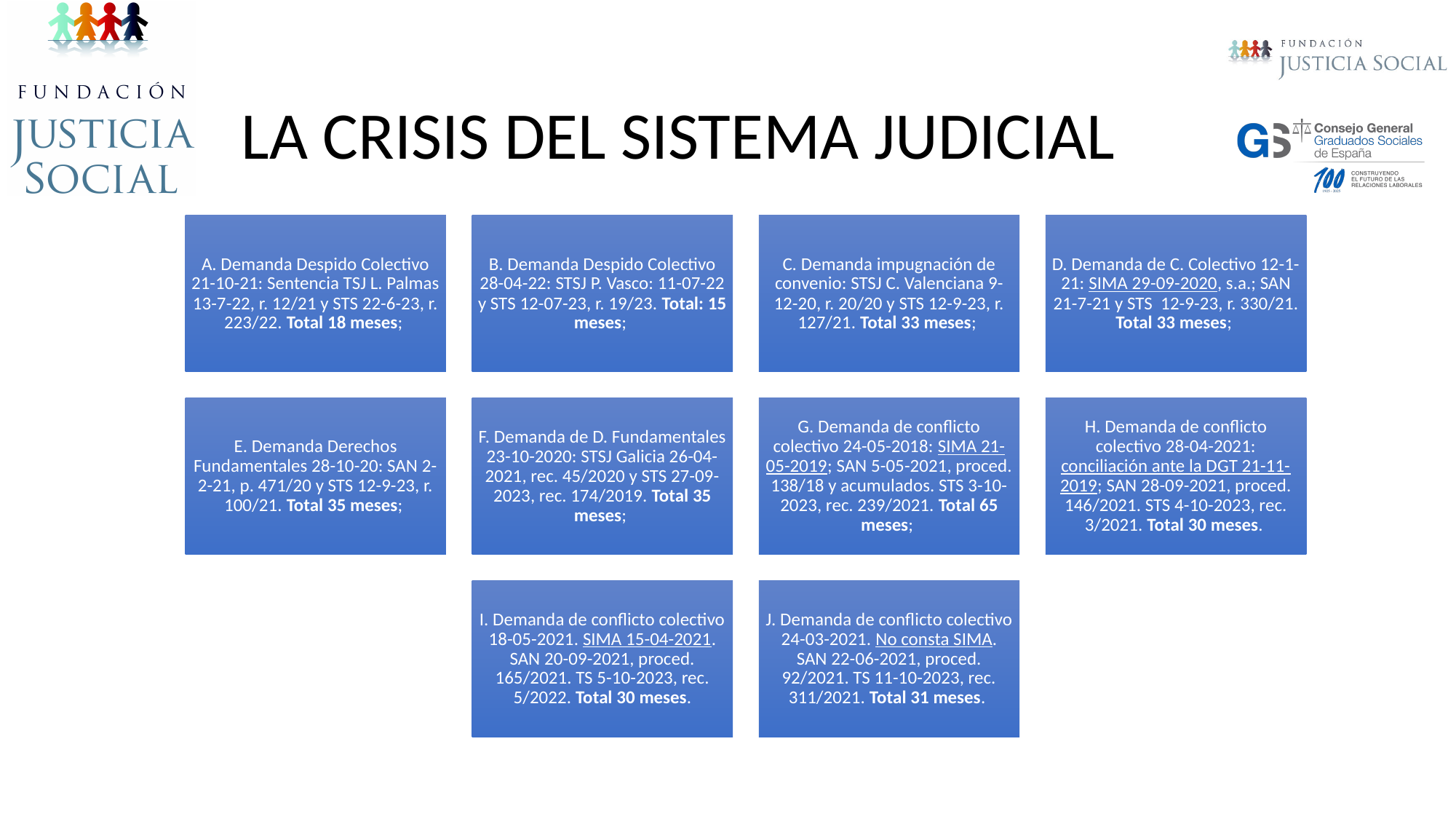

# LA CRISIS DEL SISTEMA JUDICIAL
A. Demanda Despido Colectivo 21-10-21: Sentencia TSJ L. Palmas 13-7-22, r. 12/21 y STS 22-6-23, r. 223/22. Total 18 meses;
B. Demanda Despido Colectivo 28-04-22: STSJ P. Vasco: 11-07-22 y STS 12-07-23, r. 19/23. Total: 15 meses;
C. Demanda impugnación de convenio: STSJ C. Valenciana 9-12-20, r. 20/20 y STS 12-9-23, r. 127/21. Total 33 meses;
D. Demanda de C. Colectivo 12-1-21: SIMA 29-09-2020, s.a.; SAN 21-7-21 y STS  12-9-23, r. 330/21. Total 33 meses;
E. Demanda Derechos Fundamentales 28-10-20: SAN 2-2-21, p. 471/20 y STS 12-9-23, r. 100/21. Total 35 meses;
F. Demanda de D. Fundamentales 23-10-2020: STSJ Galicia 26-04-2021, rec. 45/2020 y STS 27-09-2023, rec. 174/2019. Total 35 meses;
G. Demanda de conflicto colectivo 24-05-2018: SIMA 21-05-2019; SAN 5-05-2021, proced. 138/18 y acumulados. STS 3-10-2023, rec. 239/2021. Total 65 meses;
H. Demanda de conflicto colectivo 28-04-2021: conciliación ante la DGT 21-11-2019; SAN 28-09-2021, proced. 146/2021. STS 4-10-2023, rec. 3/2021. Total 30 meses.
I. Demanda de conflicto colectivo 18-05-2021. SIMA 15-04-2021. SAN 20-09-2021, proced. 165/2021. TS 5-10-2023, rec. 5/2022. Total 30 meses.
J. Demanda de conflicto colectivo 24-03-2021. No consta SIMA. SAN 22-06-2021, proced. 92/2021. TS 11-10-2023, rec. 311/2021. Total 31 meses.